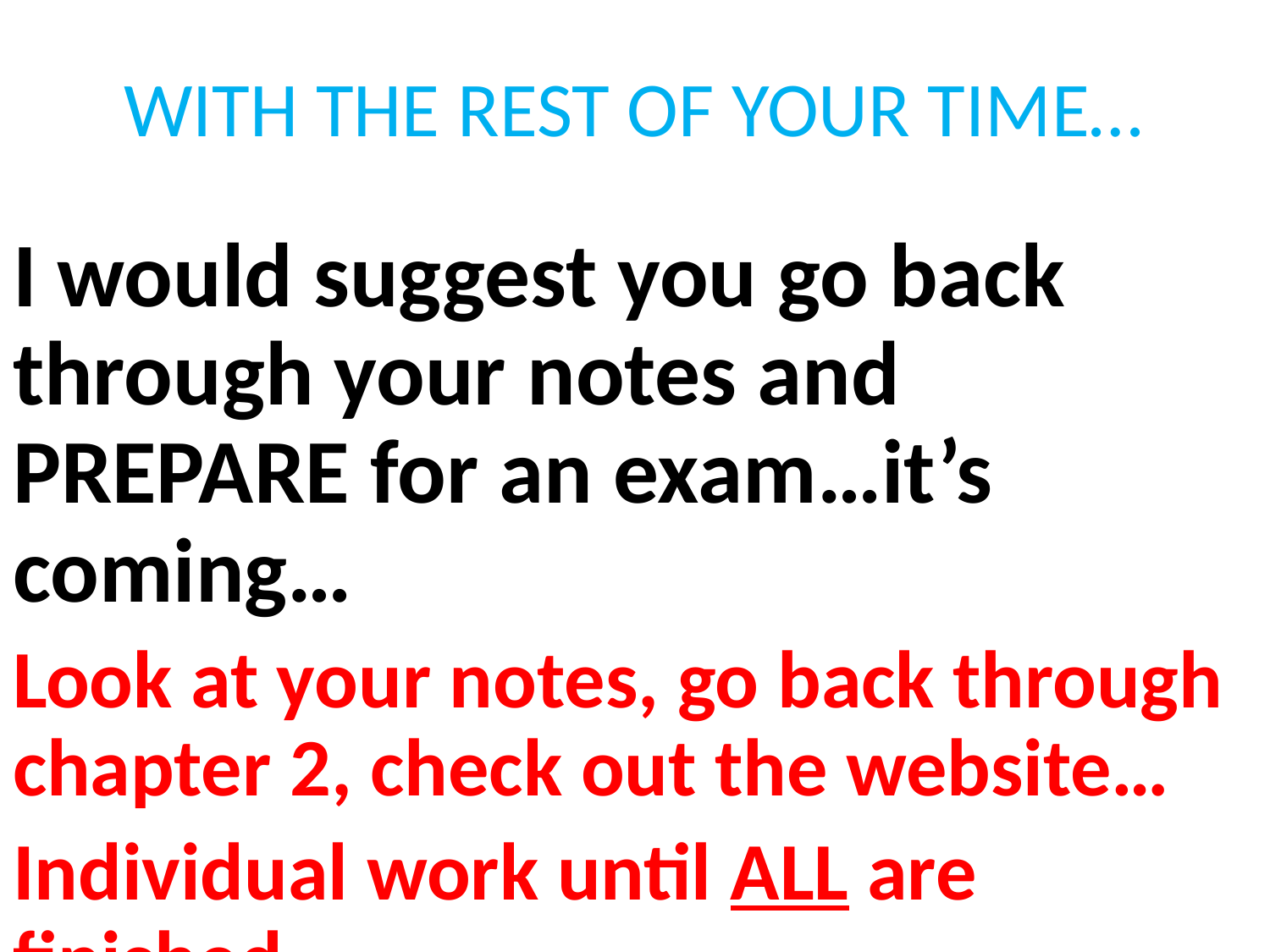

WITH THE REST OF YOUR TIME…
I would suggest you go back through your notes and PREPARE for an exam…it’s coming…
Look at your notes, go back through chapter 2, check out the website…
Individual work until ALL are finished…